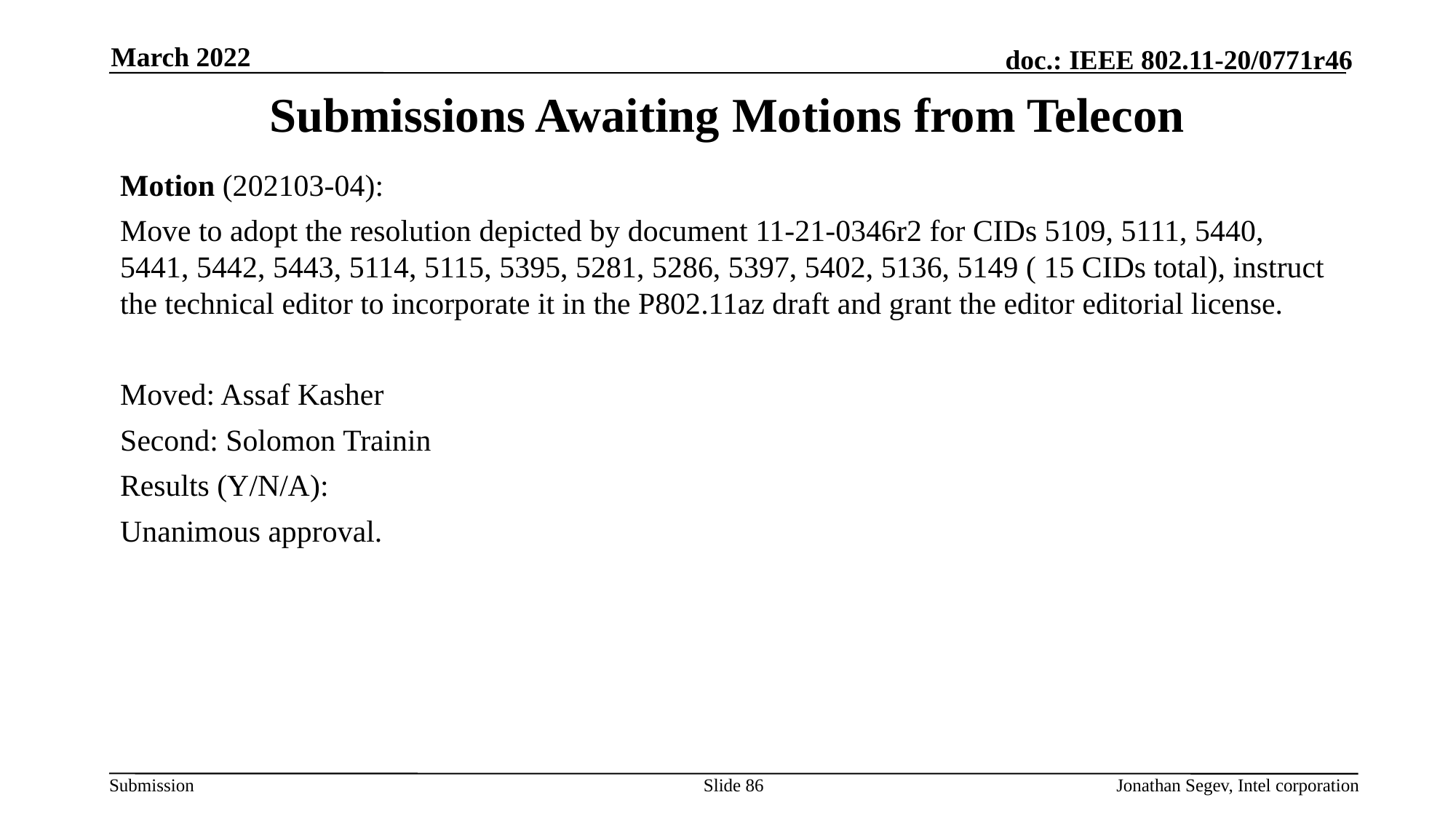

March 2022
# Submissions Awaiting Motions from Telecon
Motion (202103-04):
Move to adopt the resolution depicted by document 11-21-0346r2 for CIDs 5109, 5111, 5440, 5441, 5442, 5443, 5114, 5115, 5395, 5281, 5286, 5397, 5402, 5136, 5149 ( 15 CIDs total), instruct the technical editor to incorporate it in the P802.11az draft and grant the editor editorial license.

Moved: Assaf Kasher
Second: Solomon Trainin
Results (Y/N/A):
Unanimous approval.
Slide 86
Jonathan Segev, Intel corporation